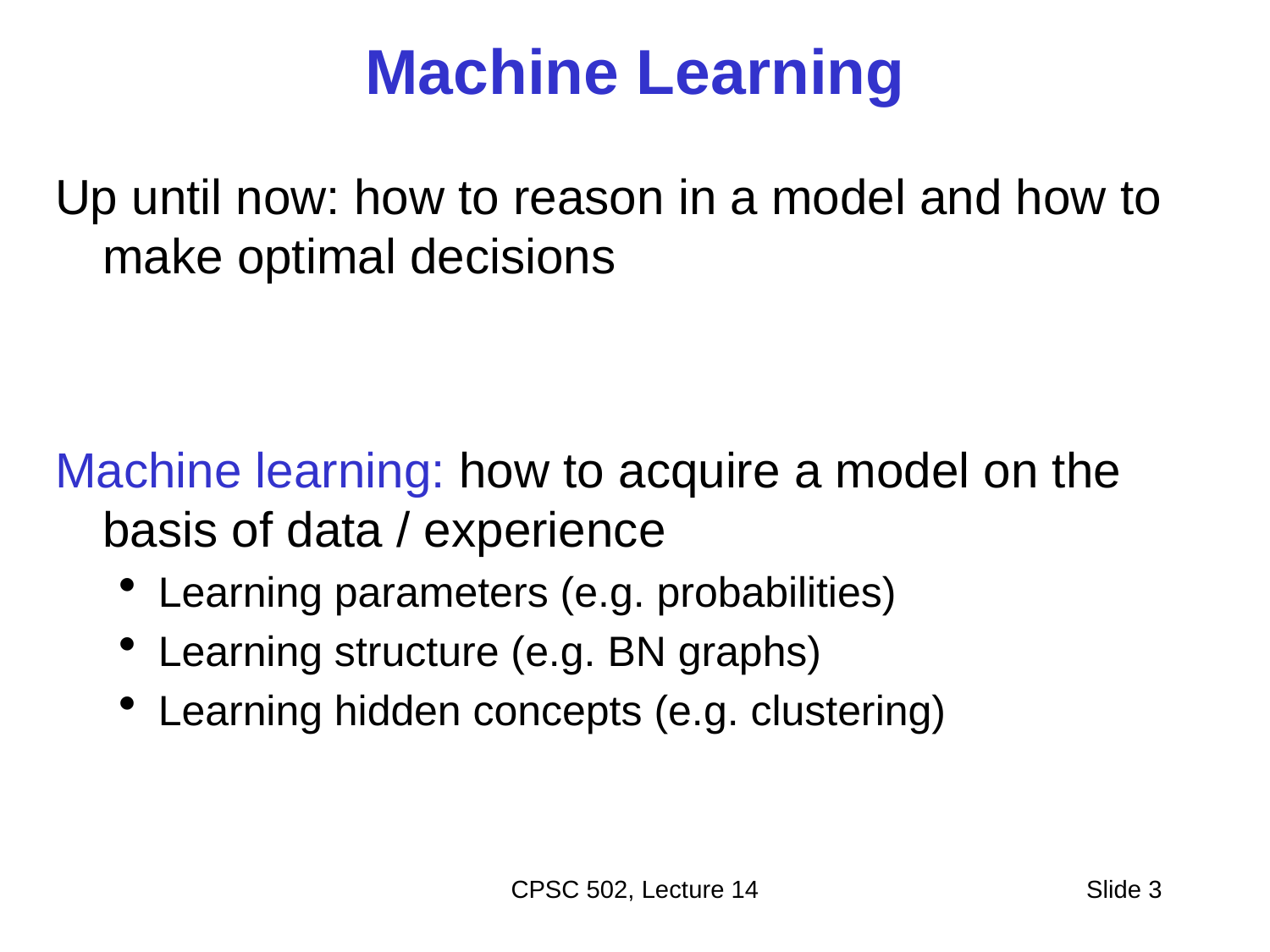

# Machine Learning
Up until now: how to reason in a model and how to make optimal decisions

Machine learning: how to acquire a model on the basis of data / experience
Learning parameters (e.g. probabilities)
Learning structure (e.g. BN graphs)
Learning hidden concepts (e.g. clustering)
CPSC 502, Lecture 14
Slide 3